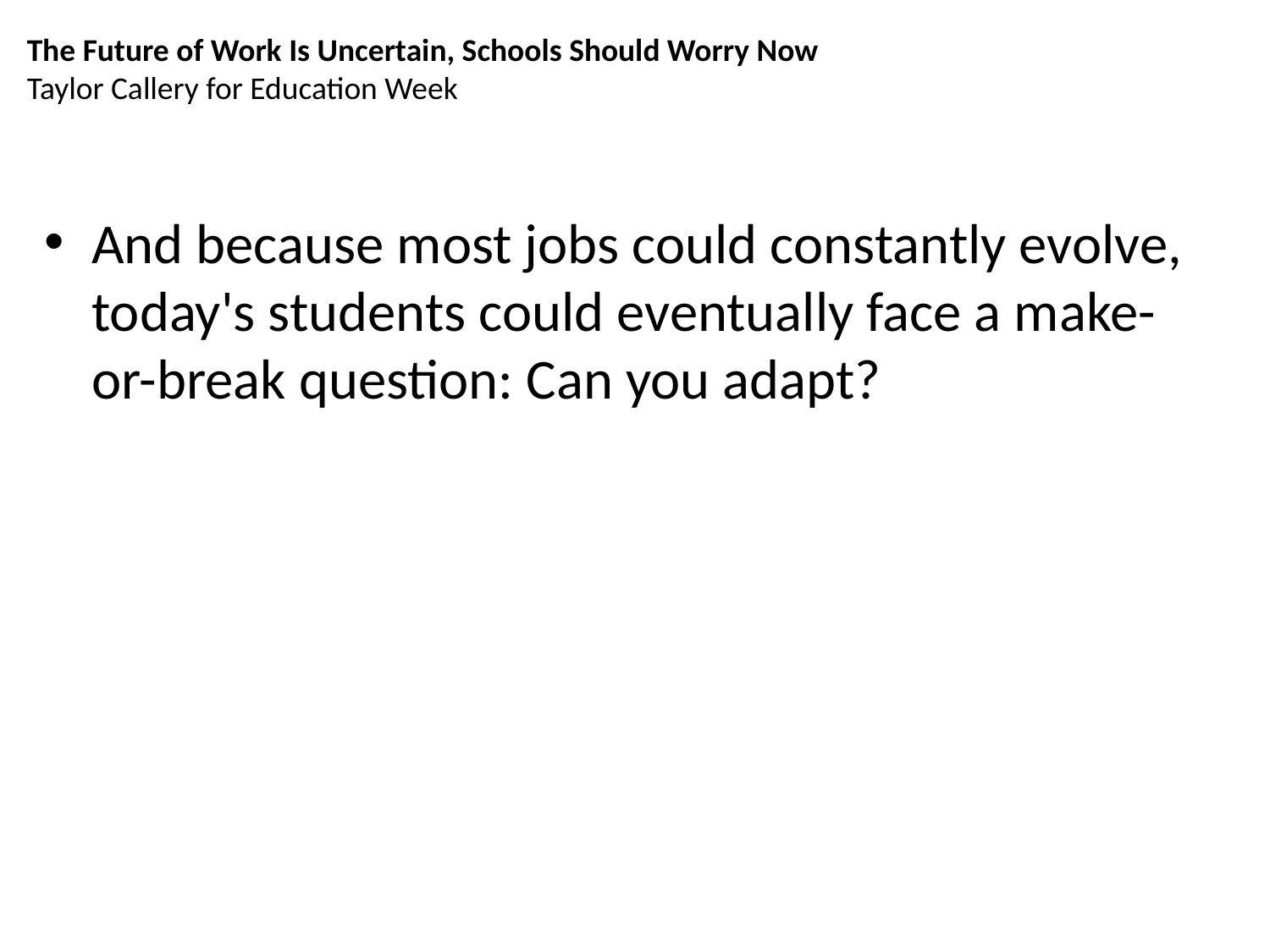

The Future of Work Is Uncertain, Schools Should Worry Now
Taylor Callery for Education Week

And because most jobs could constantly evolve, today's students could eventually face a make-or-break question: Can you adapt?